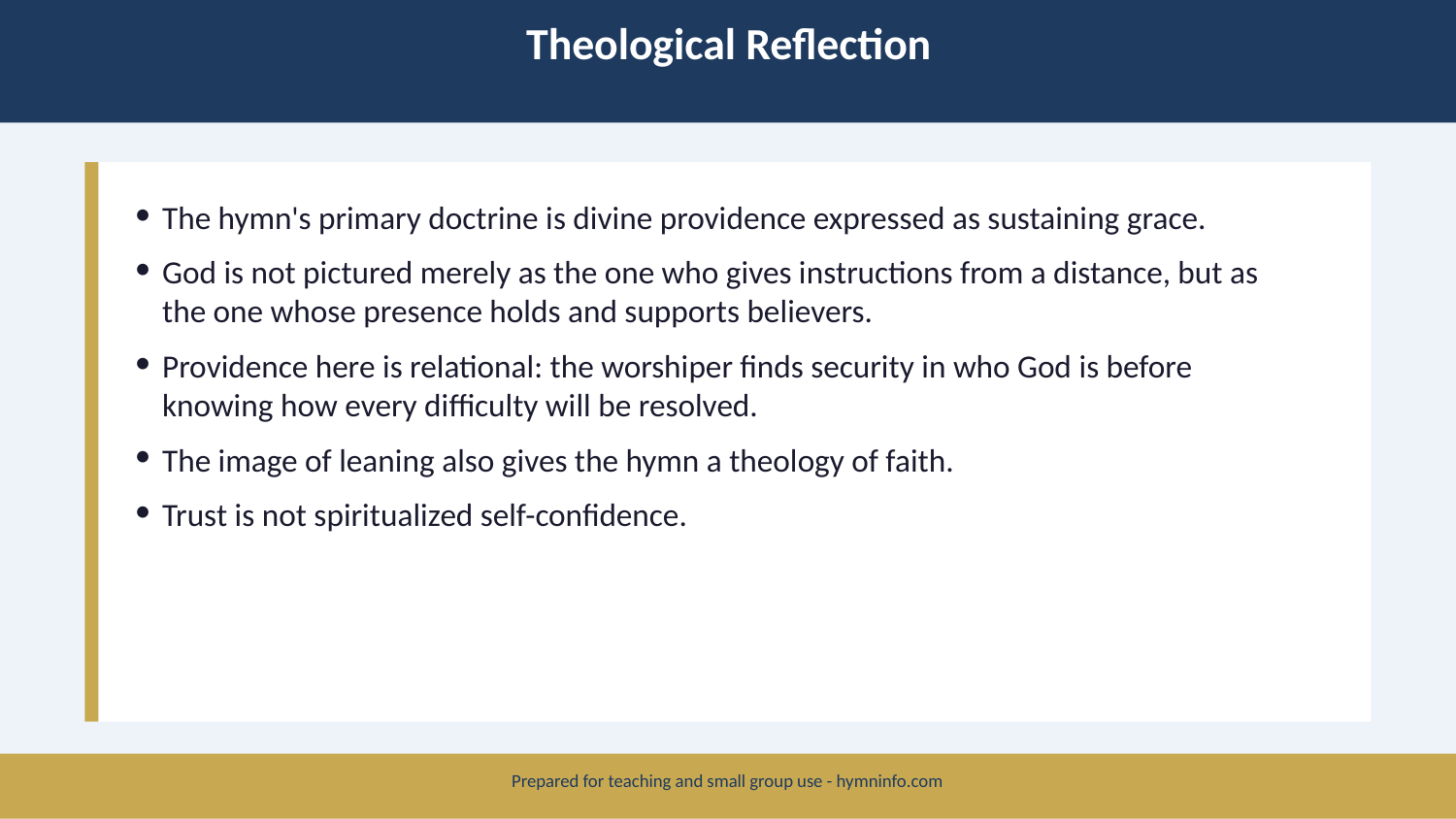

Theological Reflection

The hymn's primary doctrine is divine providence expressed as sustaining grace.
God is not pictured merely as the one who gives instructions from a distance, but as the one whose presence holds and supports believers.
Providence here is relational: the worshiper finds security in who God is before knowing how every difficulty will be resolved.
The image of leaning also gives the hymn a theology of faith.
Trust is not spiritualized self-confidence.

Prepared for teaching and small group use - hymninfo.com